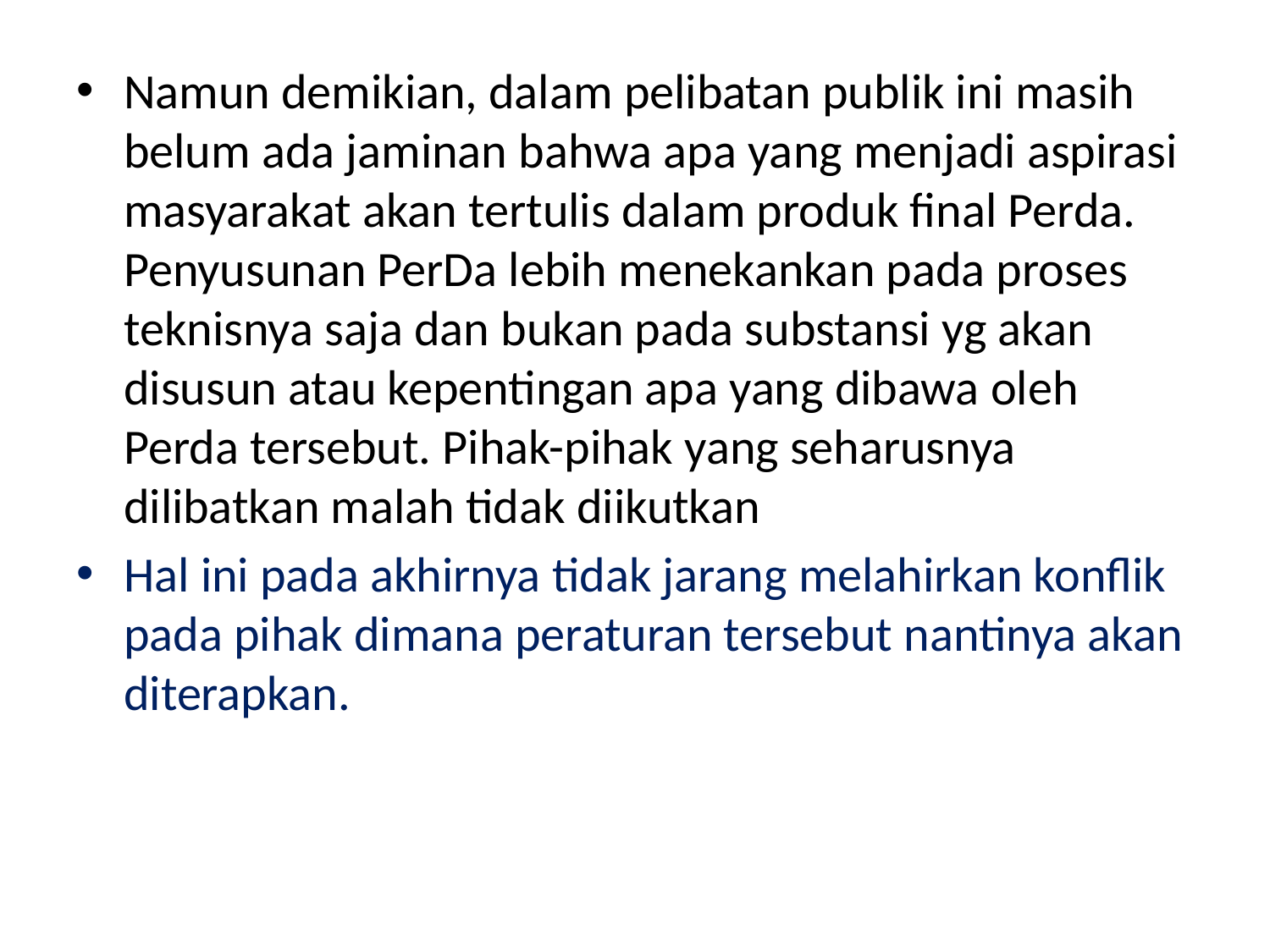

Namun demikian, dalam pelibatan publik ini masih belum ada jaminan bahwa apa yang menjadi aspirasi masyarakat akan tertulis dalam produk final Perda. Penyusunan PerDa lebih menekankan pada proses teknisnya saja dan bukan pada substansi yg akan disusun atau kepentingan apa yang dibawa oleh Perda tersebut. Pihak-pihak yang seharusnya dilibatkan malah tidak diikutkan
Hal ini pada akhirnya tidak jarang melahirkan konflik pada pihak dimana peraturan tersebut nantinya akan diterapkan.